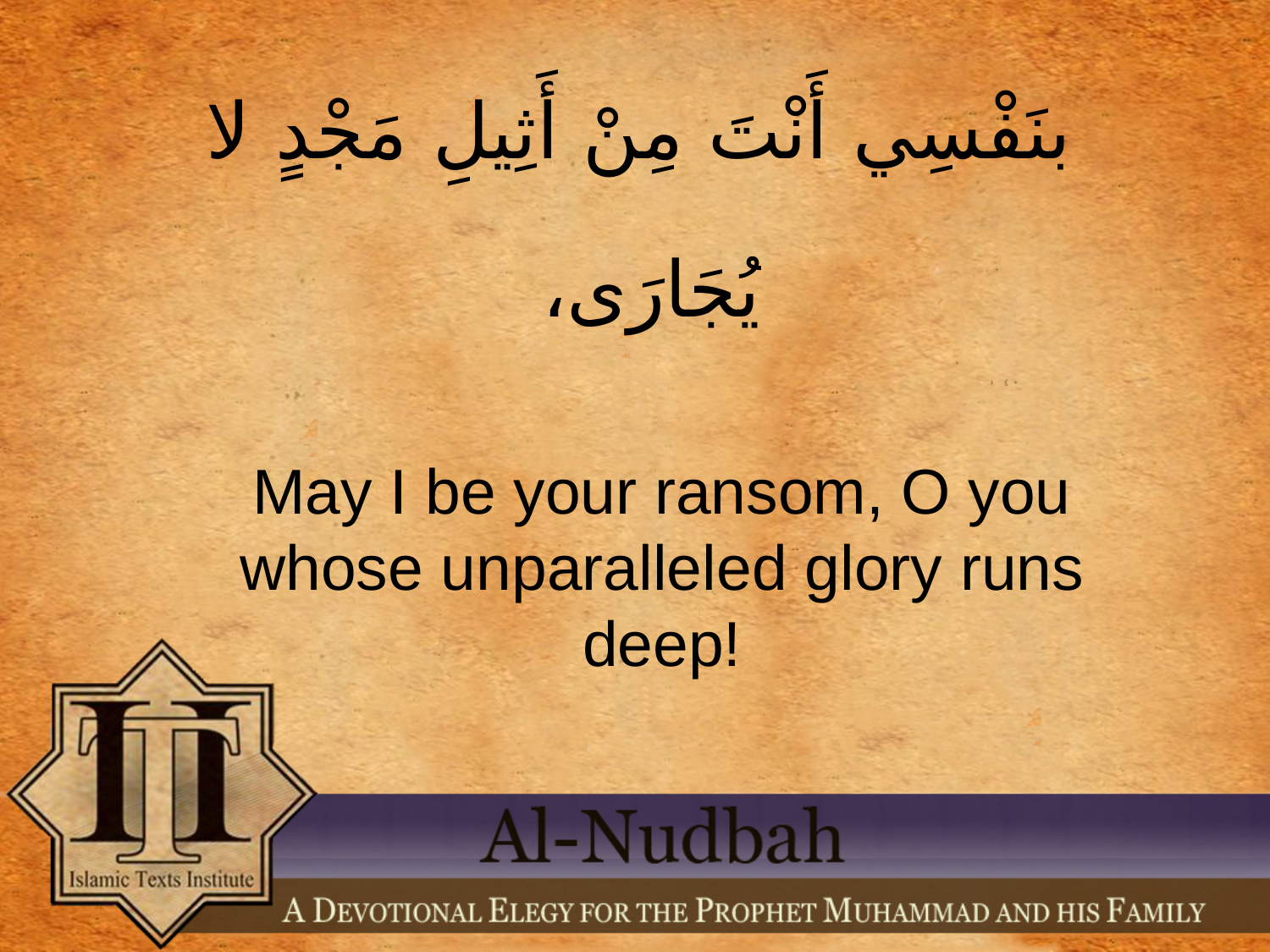

بنَفْسِي أَنْتَ مِنْ أَثِيلِ مَجْدٍ لا يُجَارَى‏،
May I be your ransom, O you whose unparalleled glory runs deep!